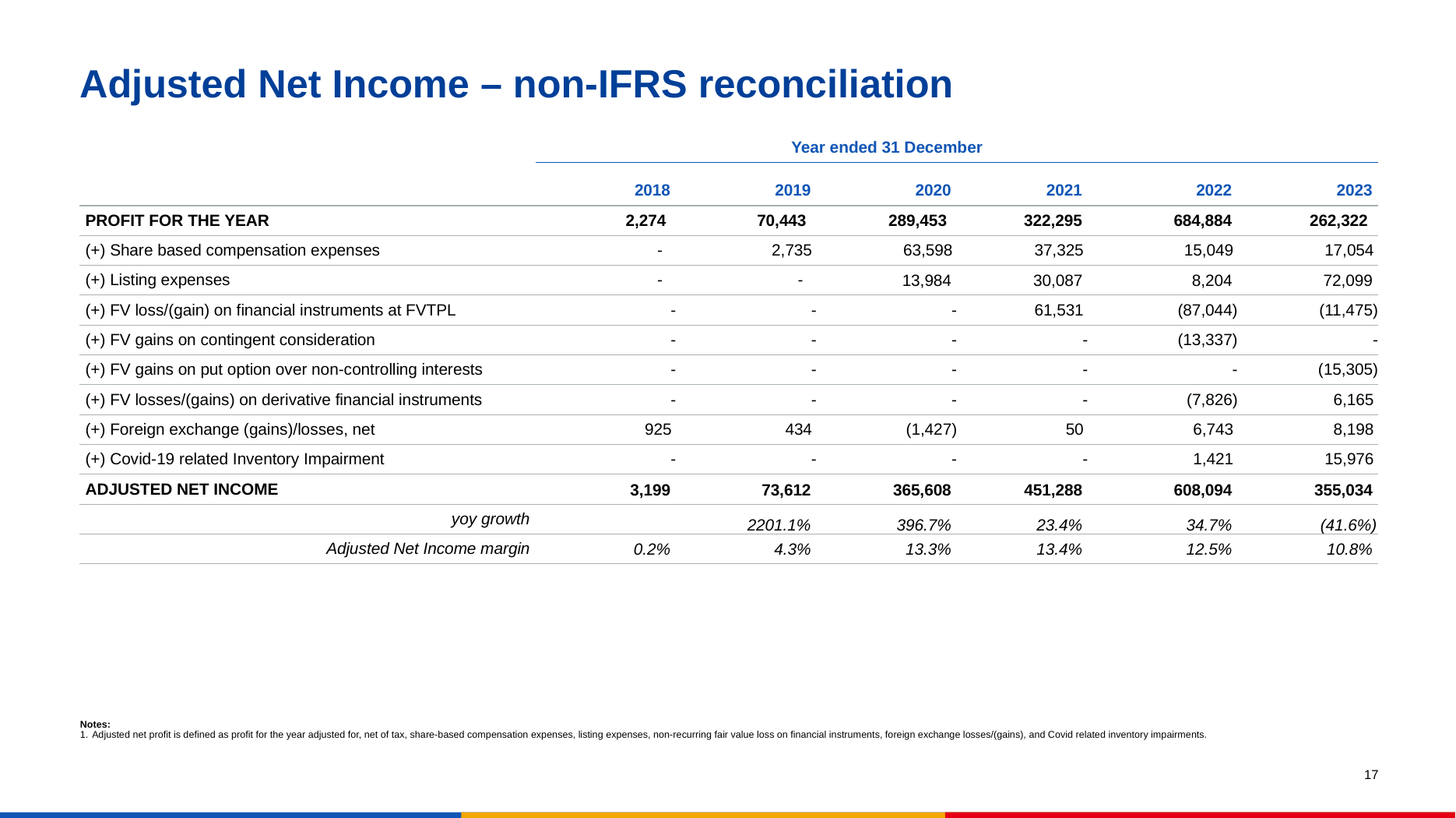

# Adjusted Net Income – non-IFRS reconciliation
|  | Year ended 31 December |  |  |  |  |  |
| --- | --- | --- | --- | --- | --- | --- |
|  | 2018 | 2019 | 2020 | 2021 | 2022 | 2023 |
| PROFIT FOR THE YEAR | 2,274 | 70,443 | 289,453 | 322,295 | 684,884 | 262,322 |
| (+) Share based compensation expenses | - | 2,735 | 63,598 | 37,325 | 15,049 | 17,054 |
| (+) Listing expenses | - | - | 13,984 | 30,087 | 8,204 | 72,099 |
| (+) FV loss/(gain) on financial instruments at FVTPL | - | - | - | 61,531 | (87,044) | (11,475) |
| (+) FV gains on contingent consideration | - | - | - | - | (13,337) | - |
| (+) FV gains on put option over non-controlling interests | - | - | - | - | - | (15,305) |
| (+) FV losses/(gains) on derivative financial instruments | - | - | - | - | (7,826) | 6,165 |
| (+) Foreign exchange (gains)/losses, net | 925 | 434 | (1,427) | 50 | 6,743 | 8,198 |
| (+) Covid-19 related Inventory Impairment | - | - | - | - | 1,421 | 15,976 |
| ADJUSTED NET INCOME | 3,199 | 73,612 | 365,608 | 451,288 | 608,094 | 355,034 |
| yoy growth |  | 2201.1% | 396.7% | 23.4% | 34.7% | (41.6%) |
| Adjusted Net Income margin | 0.2% | 4.3% | 13.3% | 13.4% | 12.5% | 10.8% |
Notes:
Adjusted net profit is defined as profit for the year adjusted for, net of tax, share-based compensation expenses, listing expenses, non-recurring fair value loss on financial instruments, foreign exchange losses/(gains), and Covid related inventory impairments.
17